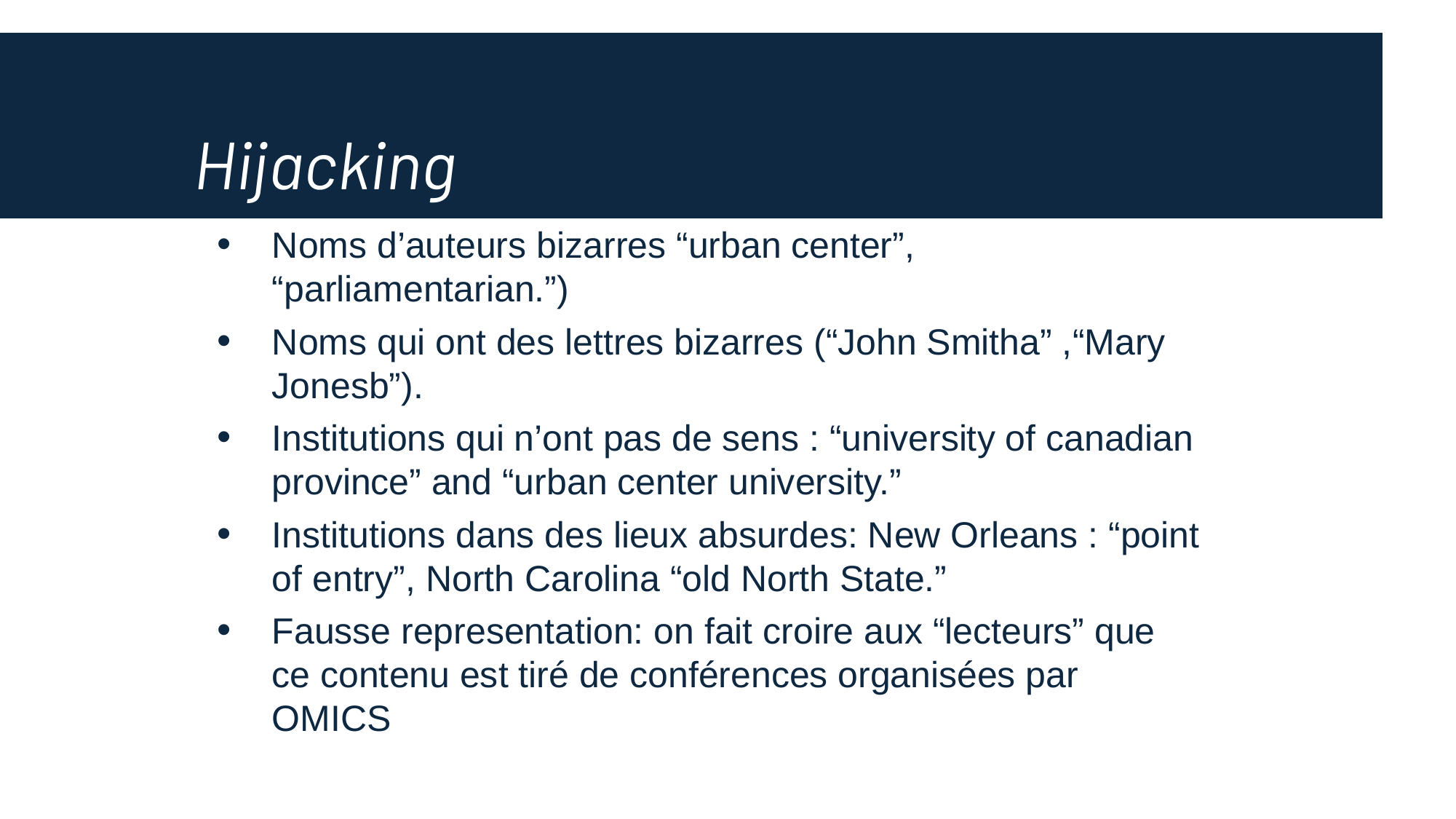

# Hijacking
Noms d’auteurs bizarres “urban center”, “parliamentarian.”)
Noms qui ont des lettres bizarres (“John Smitha” ,“Mary Jonesb”).
Institutions qui n’ont pas de sens : “university of canadian province” and “urban center university.”
Institutions dans des lieux absurdes: New Orleans : “point of entry”, North Carolina “old North State.”
Fausse representation: on fait croire aux “lecteurs” que ce contenu est tiré de conférences organisées par OMICS